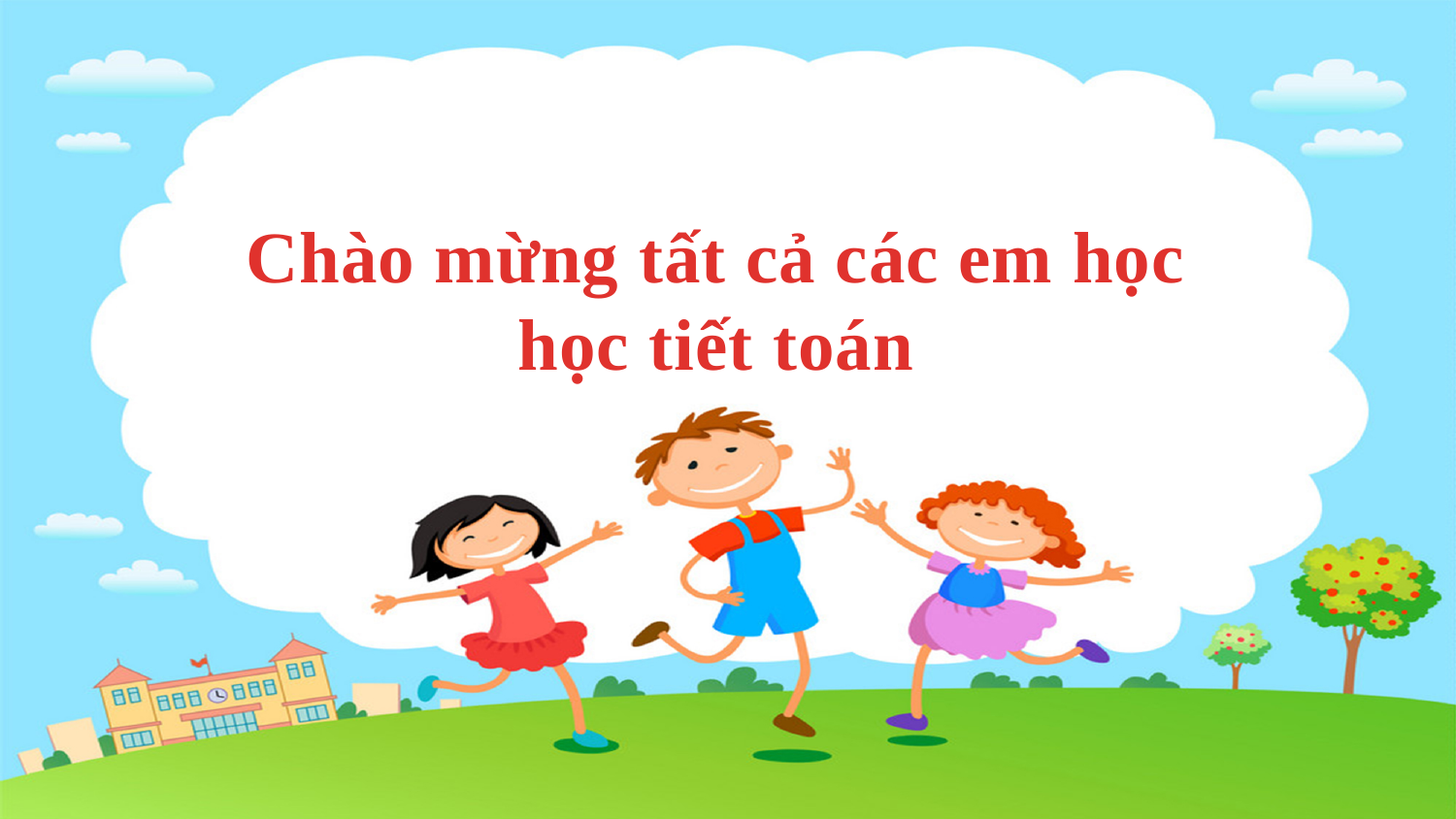

Chào mừng tất cả các em học học tiết toán